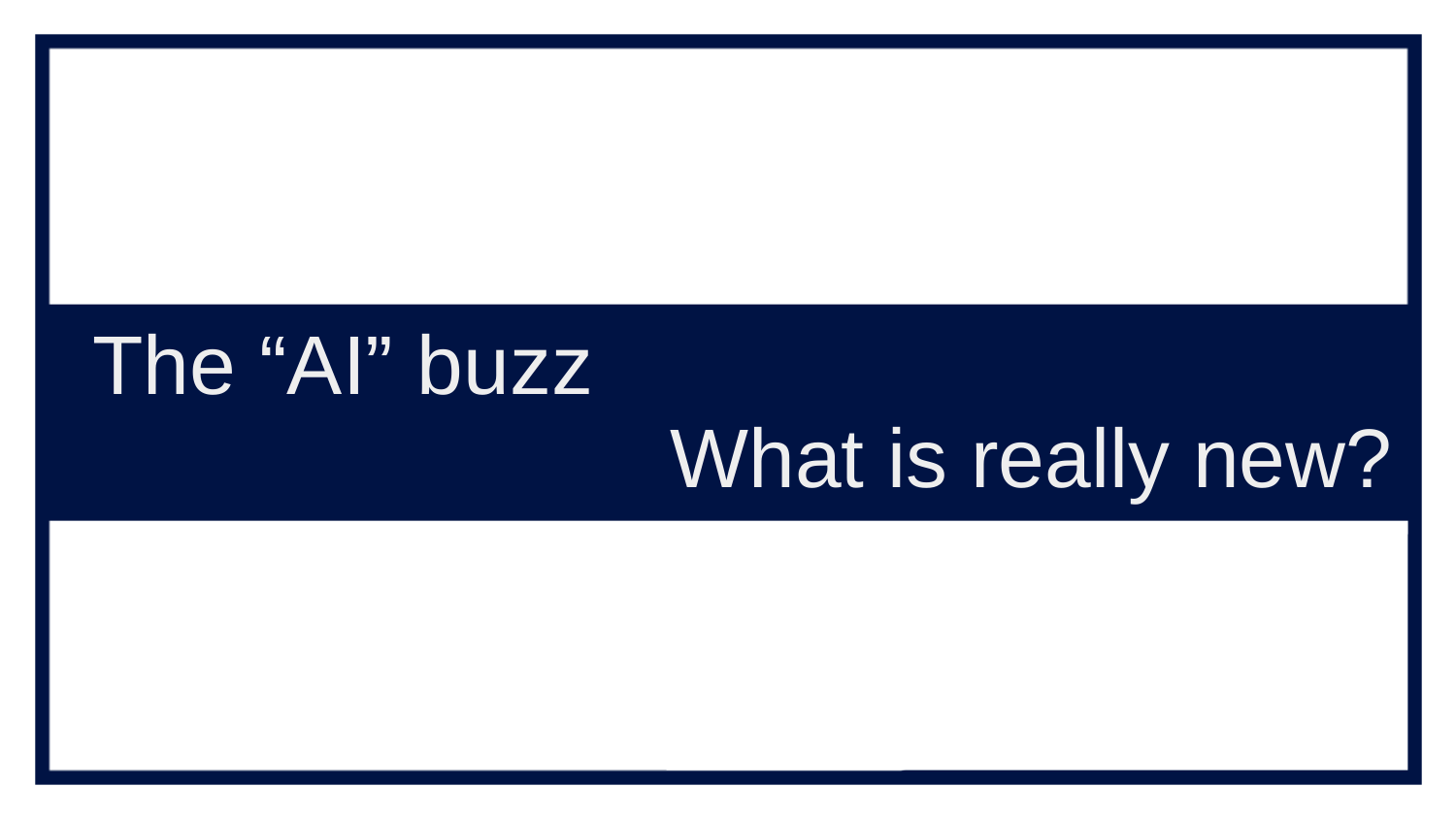

# The “AI” buzz
What is really new?